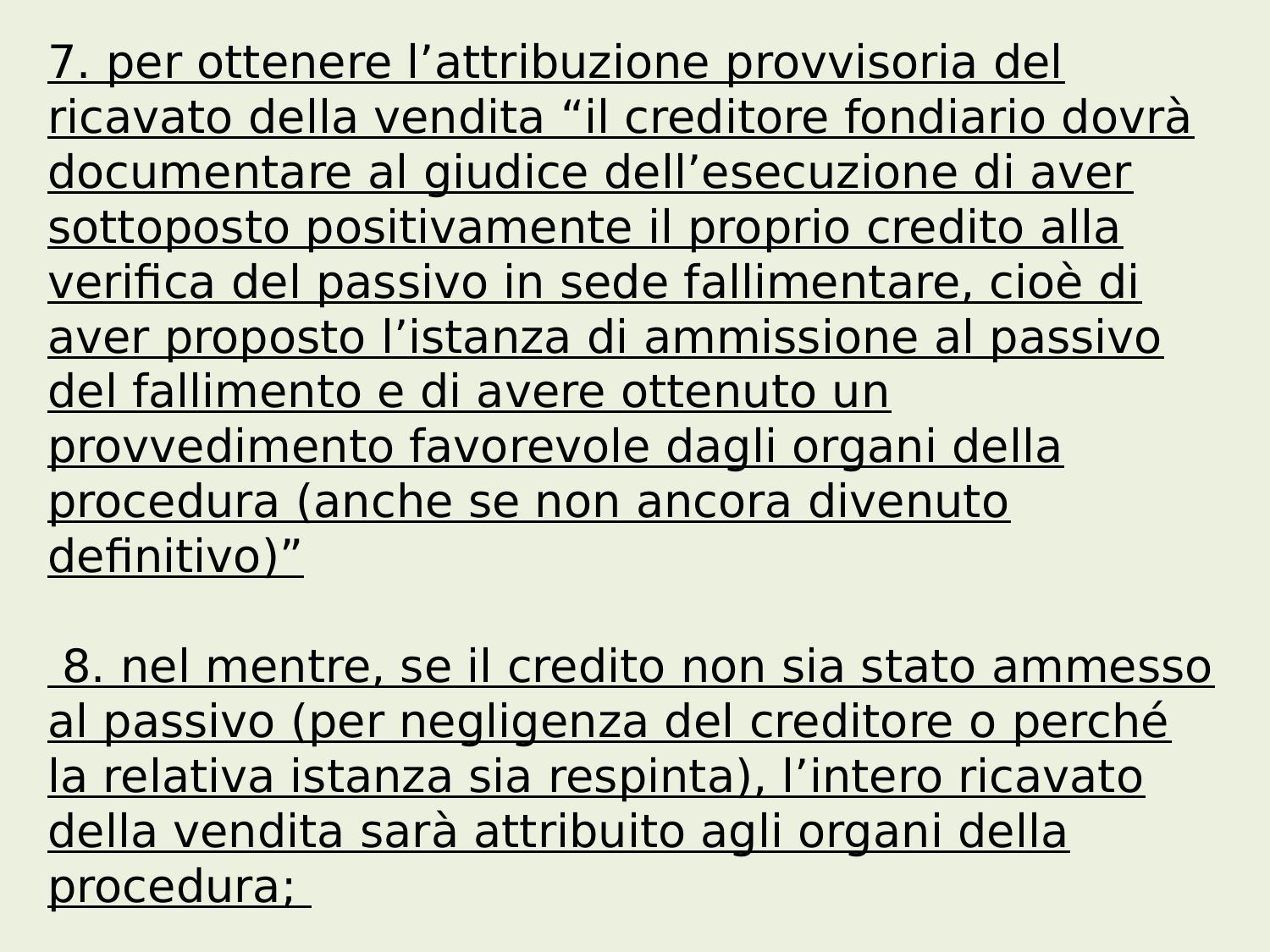

# 7. per ottenere l’attribuzione provvisoria del ricavato della vendita “il creditore fondiario dovrà documentare al giudice dell’esecuzione di aver sottoposto positivamente il proprio credito alla verifica del passivo in sede fallimentare, cioè di aver proposto l’istanza di ammissione al passivo del fallimento e di avere ottenuto un provvedimento favorevole dagli organi della procedura (anche se non ancora divenuto definitivo)” 8. nel mentre, se il credito non sia stato ammesso al passivo (per negligenza del creditore o perché la relativa istanza sia respinta), l’intero ricavato della vendita sarà attribuito agli organi della procedura;